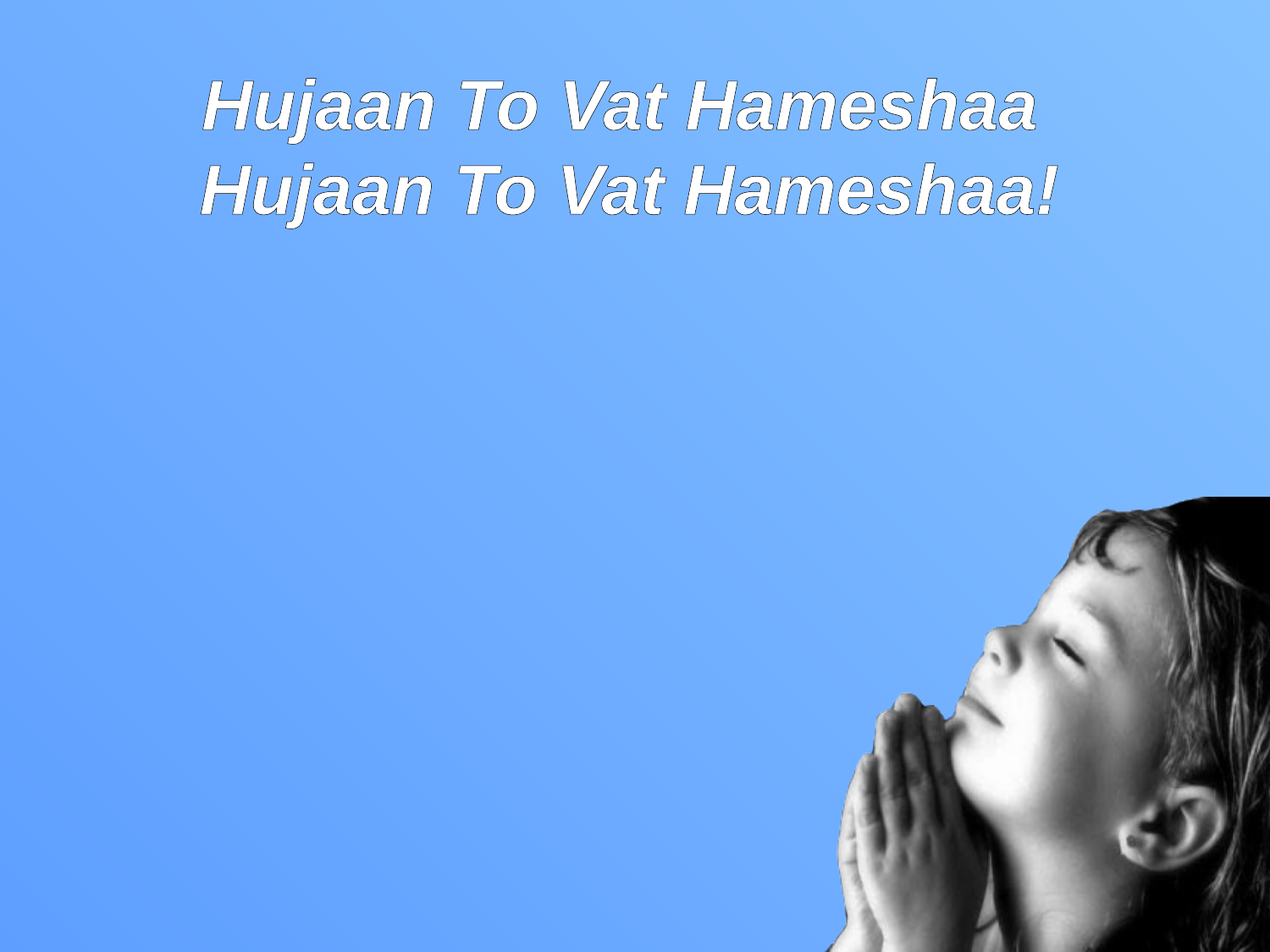

Hujaan To Vat Hameshaa
Hujaan To Vat Hameshaa!